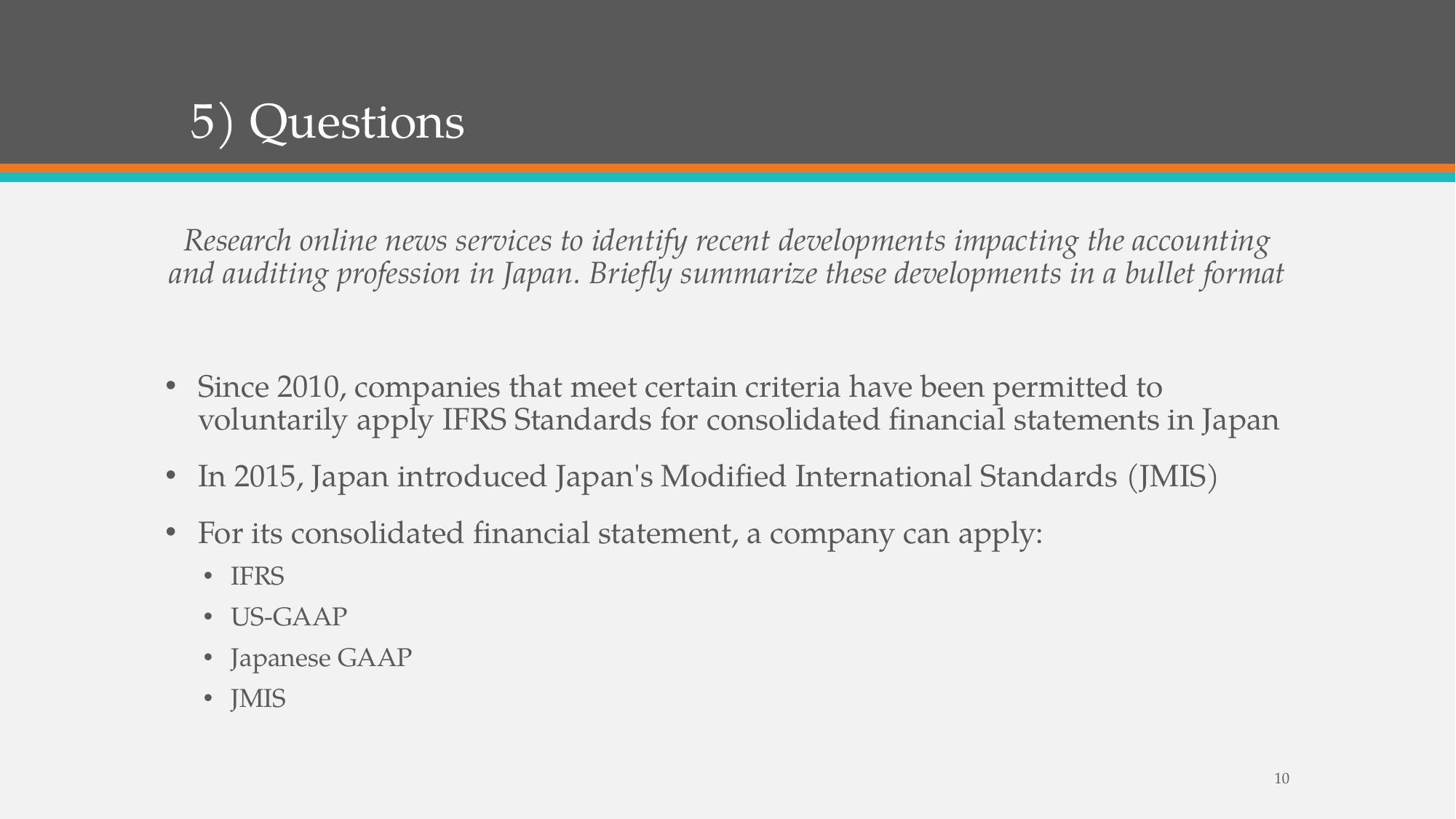

# 5) Questions
Research online news services to identify recent developments impacting the accounting and auditing profession in Japan. Briefly summarize these developments in a bullet format

Since 2010, companies that meet certain criteria have been permitted to voluntarily apply IFRS Standards for consolidated financial statements in Japan
In 2015, Japan introduced Japan's Modified International Standards (JMIS)
For its consolidated financial statement, a company can apply:
IFRS
US-GAAP
Japanese GAAP
JMIS
10